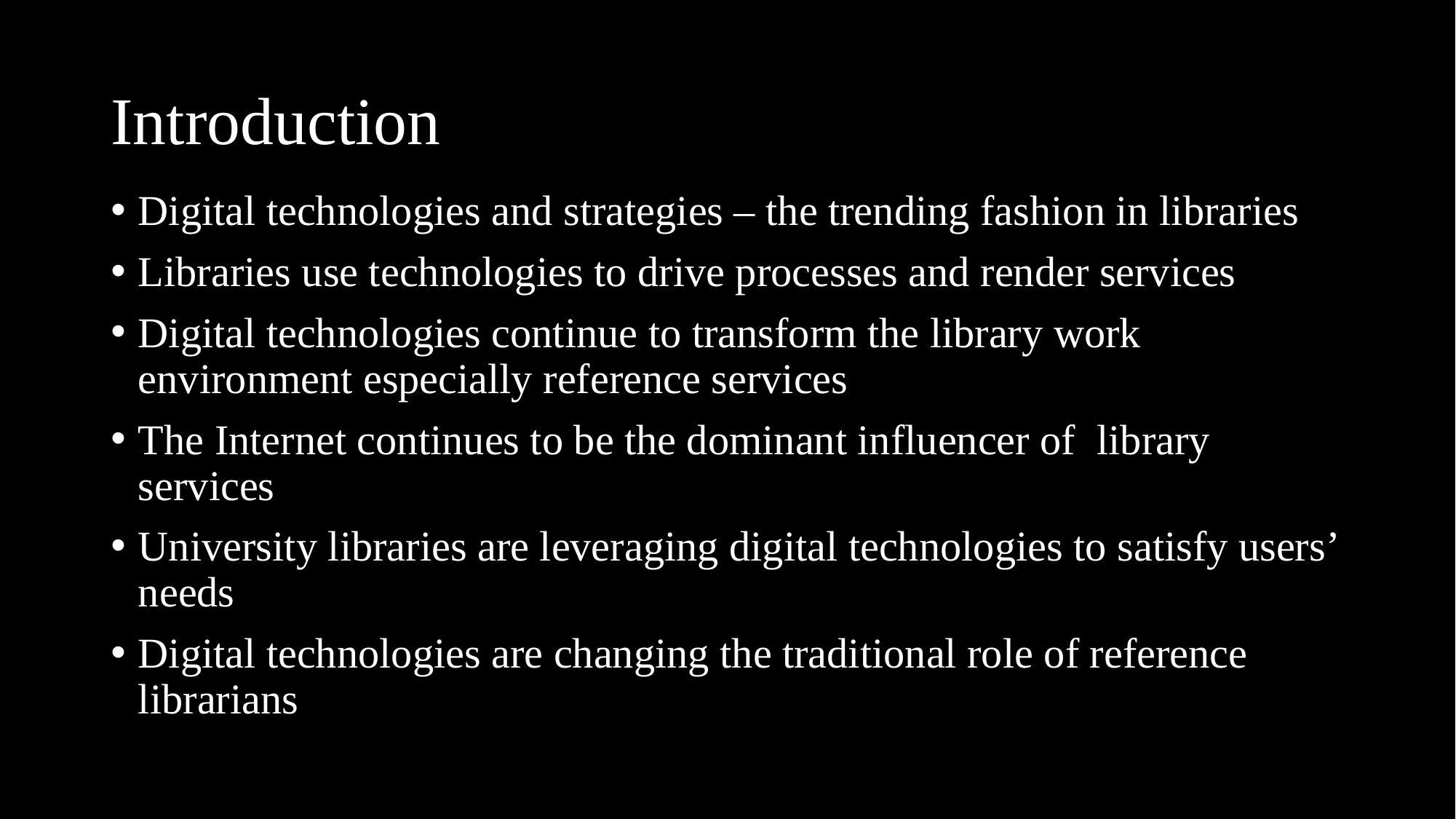

# Introduction
Digital technologies and strategies – the trending fashion in libraries
Libraries use technologies to drive processes and render services
Digital technologies continue to transform the library work environment especially reference services
The Internet continues to be the dominant influencer of  library services
University libraries are leveraging digital technologies to satisfy users’ needs
Digital technologies are changing the traditional role of reference librarians